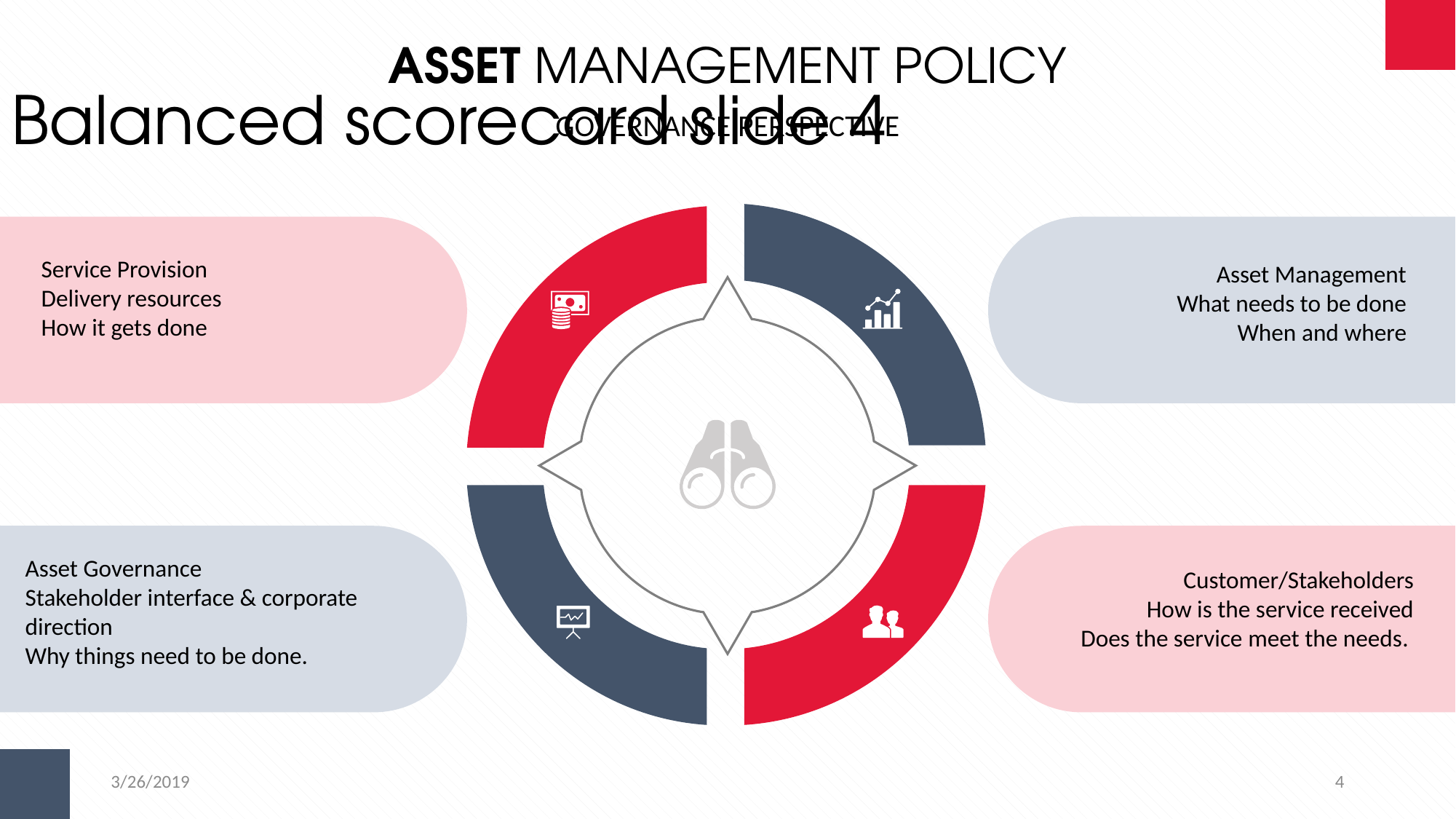

ASSET MANAGEMENT POLICY
Balanced scorecard slide 4

GOVERNANCE PERSPECTIVE

Service Provision
Delivery resources
How it gets done
Asset Management
What needs to be done
When and where

Asset Governance
Stakeholder interface & corporate direction
Why things need to be done.
Customer/Stakeholders
How is the service received
Does the service meet the needs.

3/26/2019
4